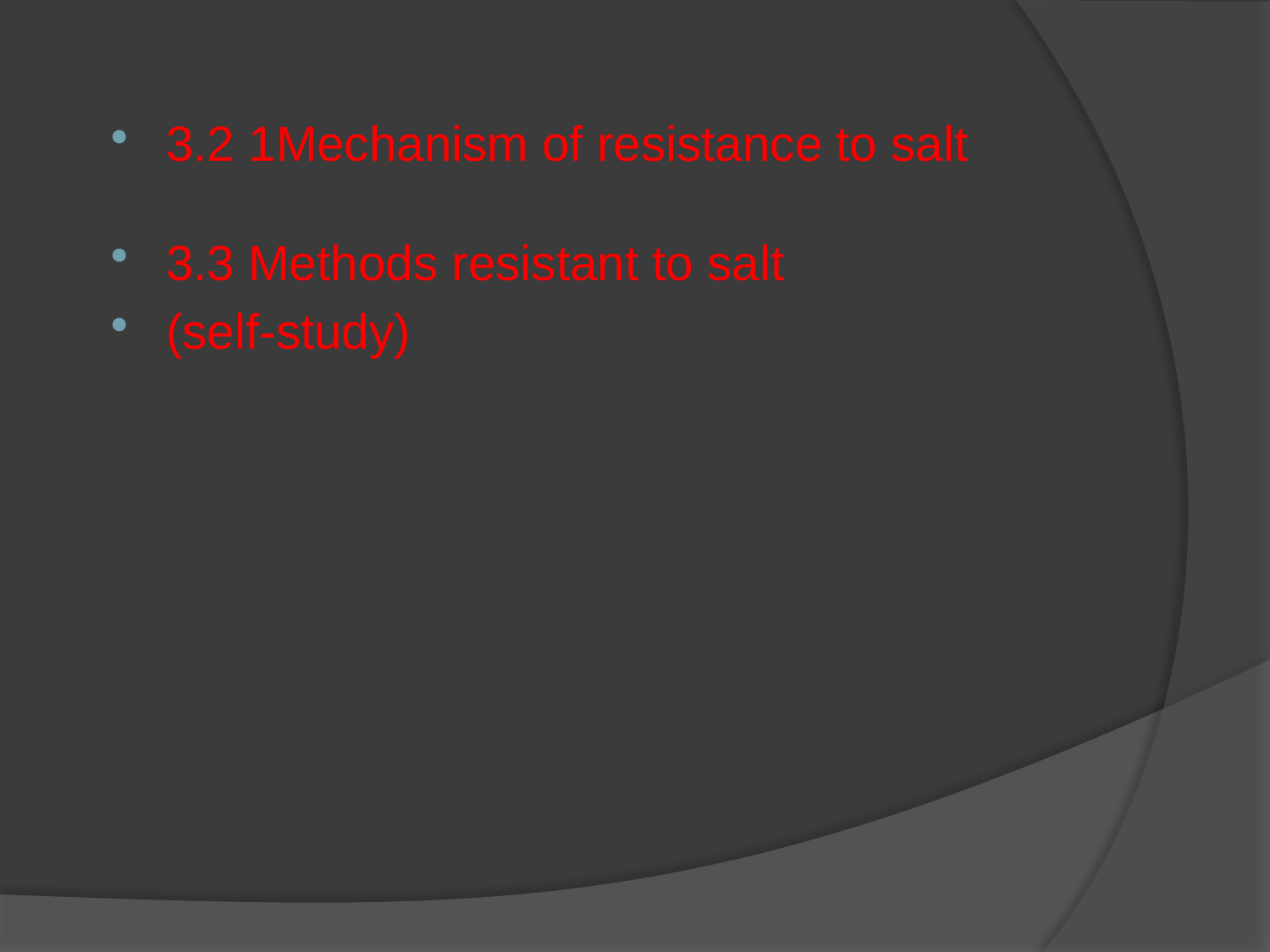

3.2 1Mechanism of resistance to salt
3.3 Methods resistant to salt
(self-study)